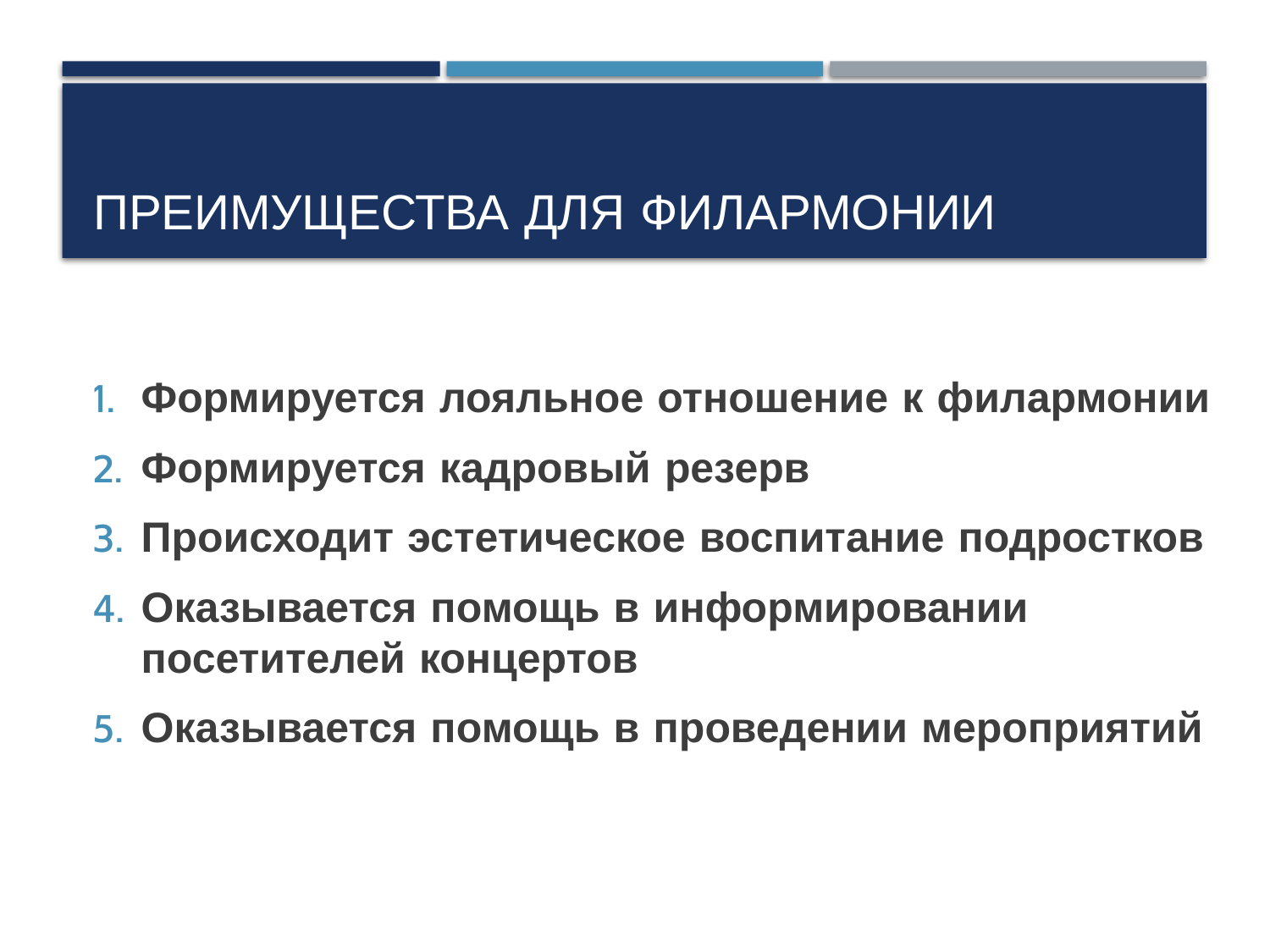

# Преимущества для филармонии
Формируется лояльное отношение к филармонии
Формируется кадровый резерв
Происходит эстетическое воспитание подростков
Оказывается помощь в информировании посетителей концертов
Оказывается помощь в проведении мероприятий